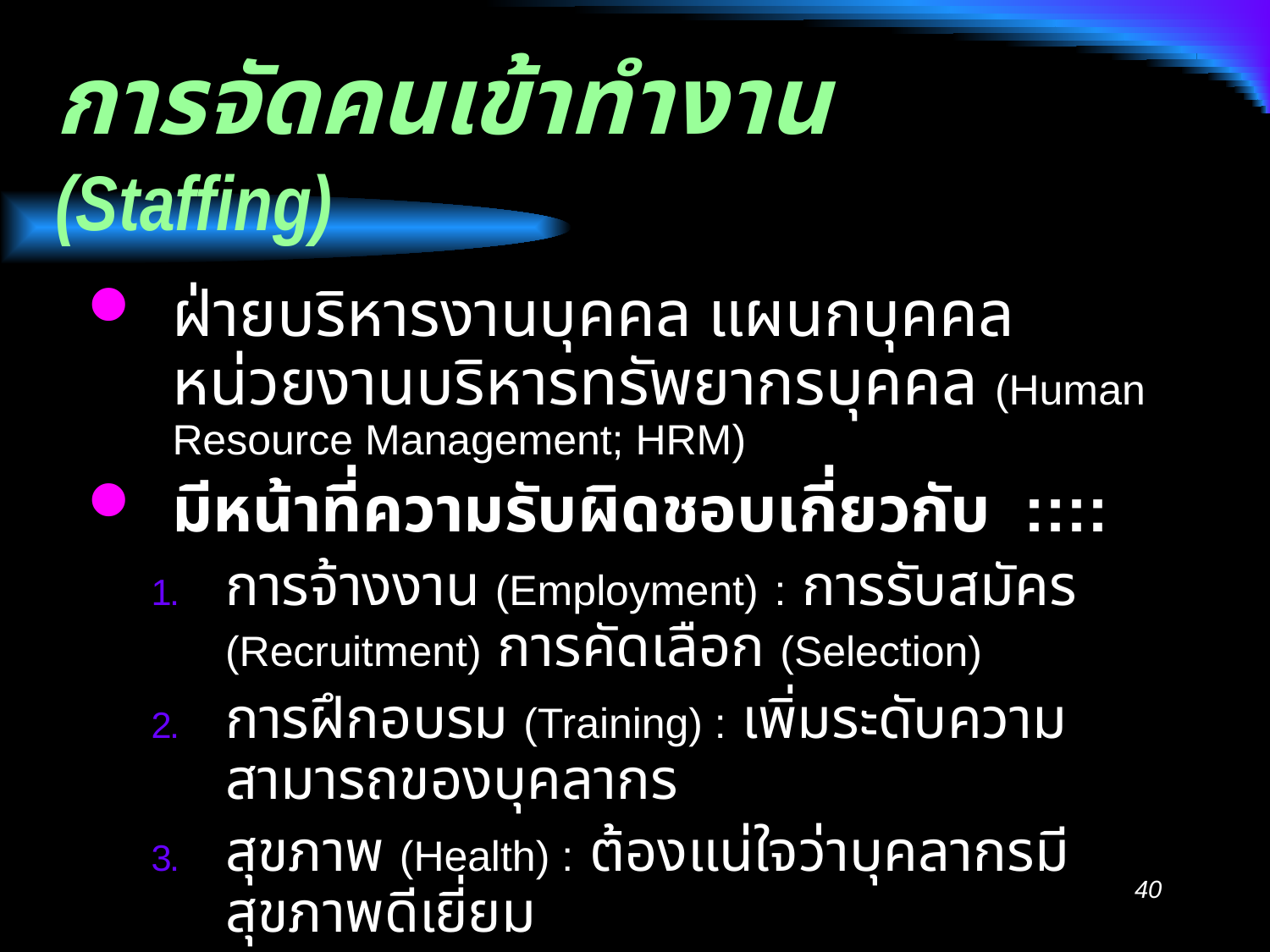

# การจัดคนเข้าทำงาน (Staffing)
ฝ่ายบริหารงานบุคคล แผนกบุคคล หน่วยงานบริหารทรัพยากรบุคคล (Human Resource Management; HRM)
มีหน้าที่ความรับผิดชอบเกี่ยวกับ  ::::
การจ้างงาน (Employment) : การรับสมัคร (Recruitment) การคัดเลือก (Selection)
การฝึกอบรม (Training) : เพิ่มระดับความสามารถของบุคลากร
สุขภาพ (Health) : ต้องแน่ใจว่าบุคลากรมีสุขภาพดีเยี่ยม
40